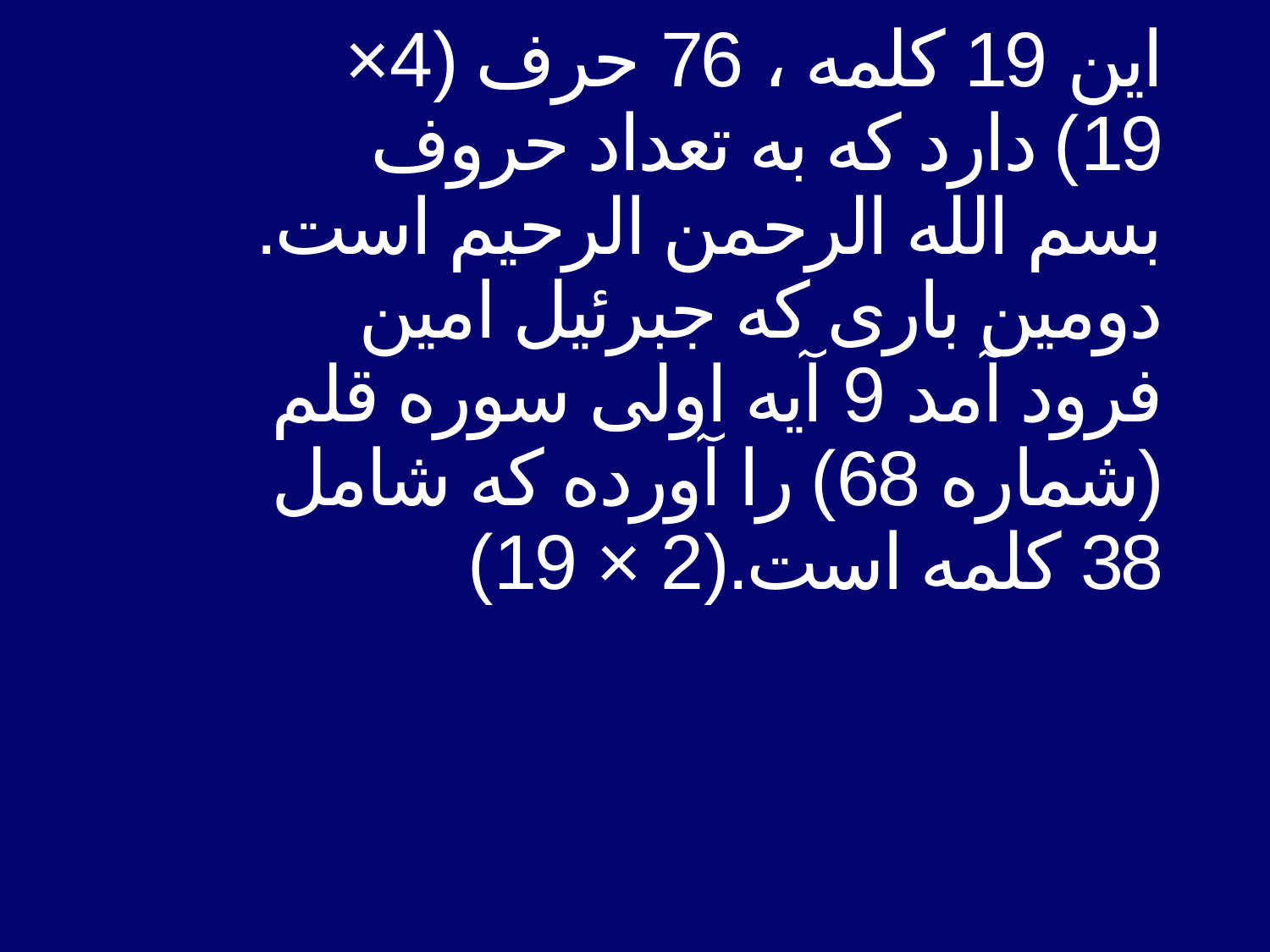

# این 19 كلمه ، 76 حرف (4× 19) دارد كه به تعداد حروف بسم الله الرحمن الرحیم است. دومین باری كه جبرئیل امین فرود آمد 9 آیه اولی سوره قلم (شماره 68) را آورده كه شامل 38 كلمه است.(2 × 19)